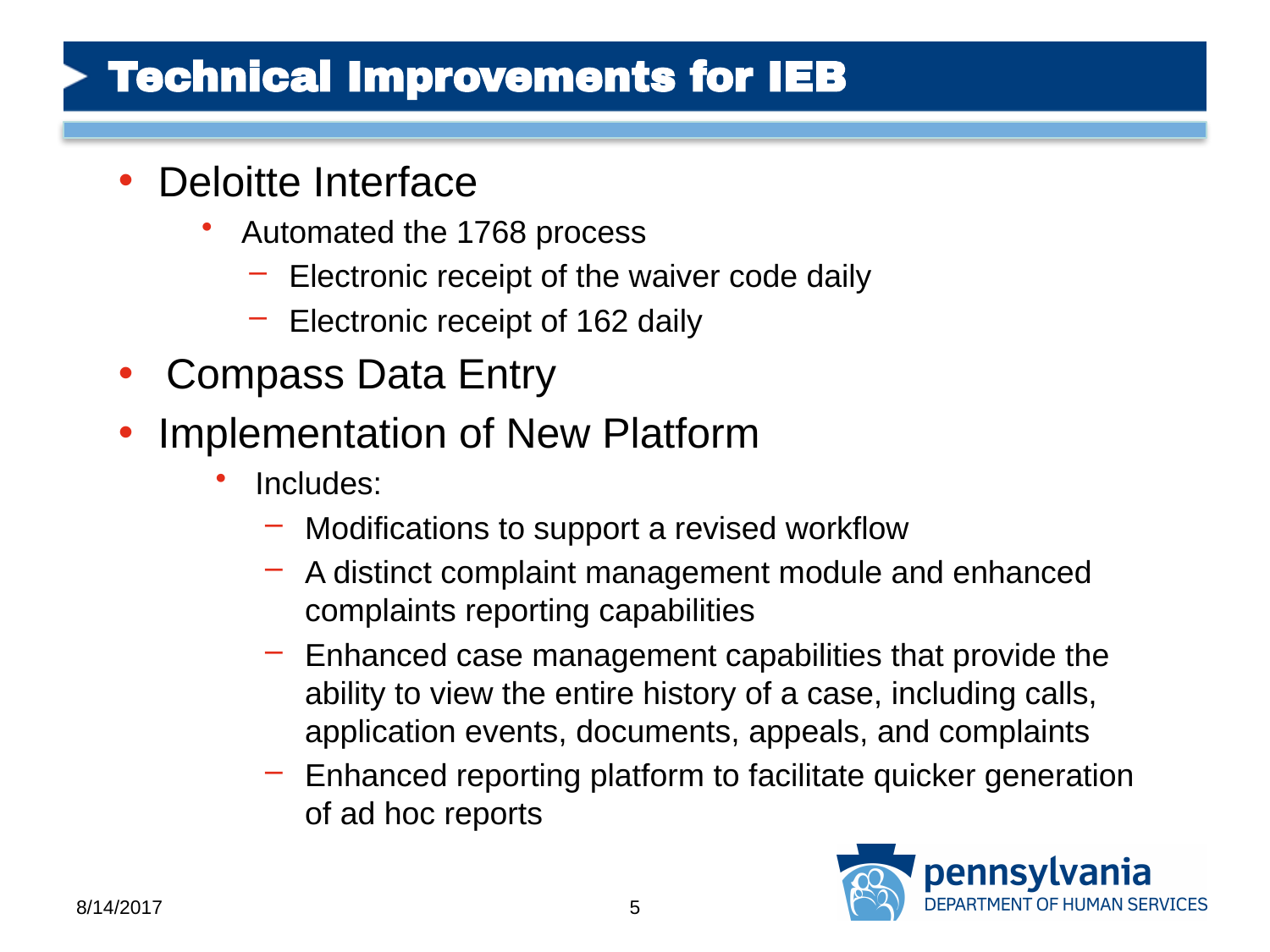

# Technical Improvements for IEB
Deloitte Interface
Automated the 1768 process
Electronic receipt of the waiver code daily
Electronic receipt of 162 daily
Compass Data Entry
Implementation of New Platform
Includes:
Modifications to support a revised workflow
A distinct complaint management module and enhanced complaints reporting capabilities
Enhanced case management capabilities that provide the ability to view the entire history of a case, including calls, application events, documents, appeals, and complaints
Enhanced reporting platform to facilitate quicker generation of ad hoc reports

8/14/2017
5